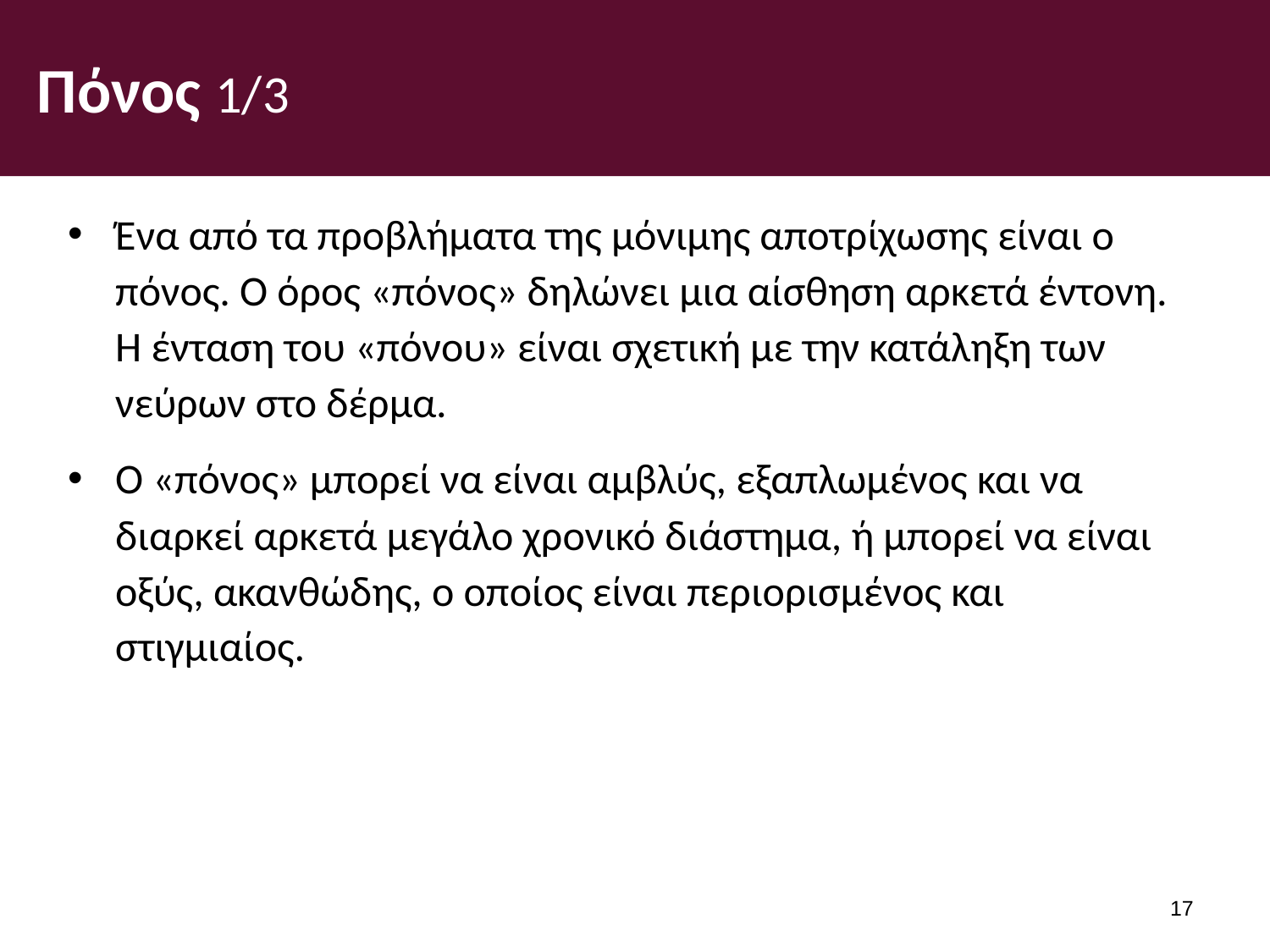

# Πόνος 1/3
Ένα από τα προβλήματα της μόνιμης αποτρίχωσης είναι ο πόνος. Ο όρος «πόνος» δηλώνει μια αίσθηση αρκετά έντονη. Η ένταση του «πόνου» είναι σχετική με την κατάληξη των νεύρων στο δέρμα.
Ο «πόνος» μπορεί να είναι αμβλύς, εξαπλωμένος και να διαρκεί αρκετά μεγάλο χρονικό διάστημα, ή μπορεί να είναι οξύς, ακανθώδης, ο οποίος είναι περιορισμένος και στιγμιαίος.
17